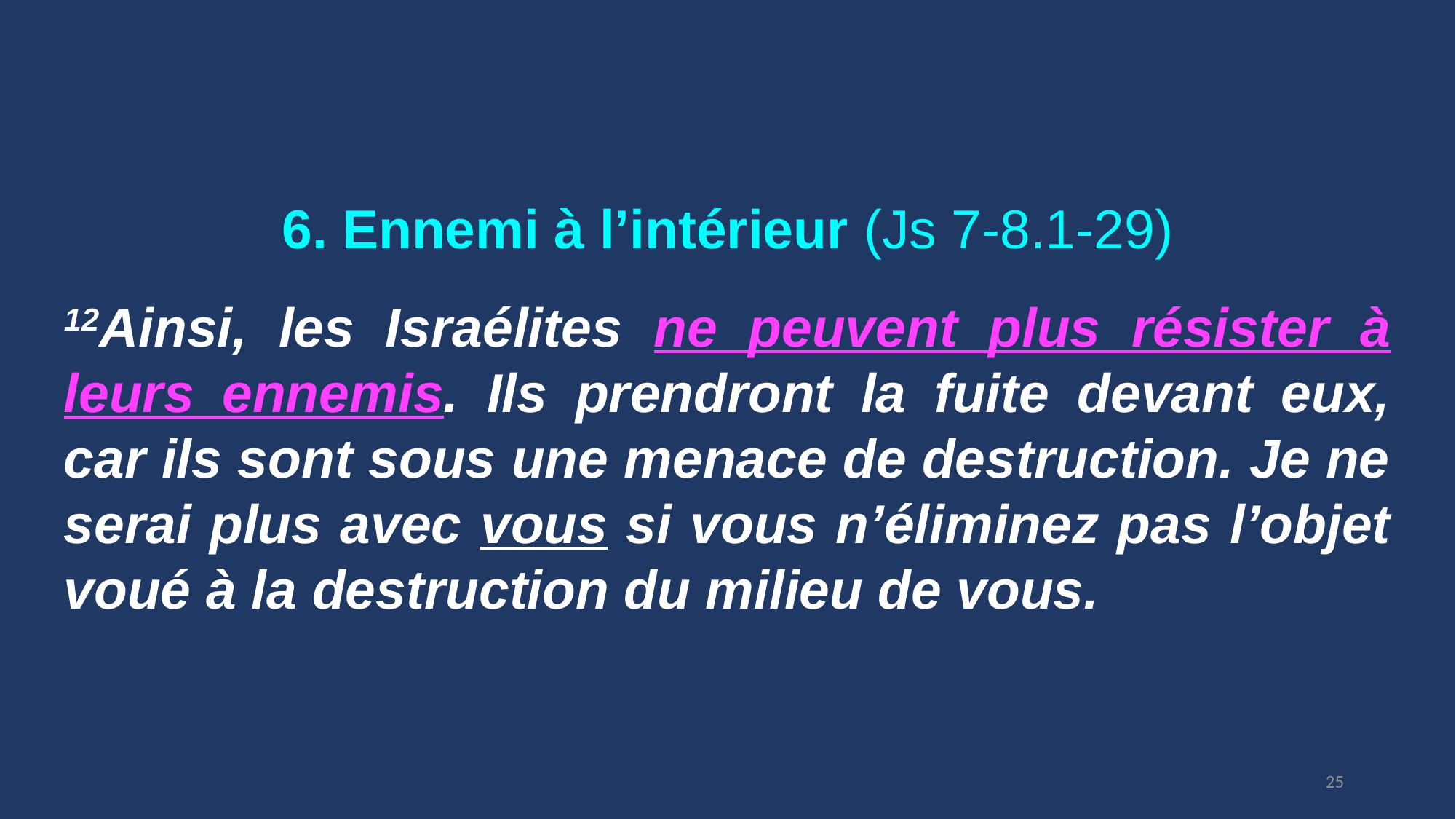

6. Ennemi à l’intérieur (Js 7-8.1-29)

12Ainsi, les Israélites ne peuvent plus résister à leurs ennemis. Ils prendront la fuite devant eux, car ils sont sous une menace de destruction. Je ne serai plus avec vous si vous n’éliminez pas l’objet voué à la destruction du milieu de vous.
25